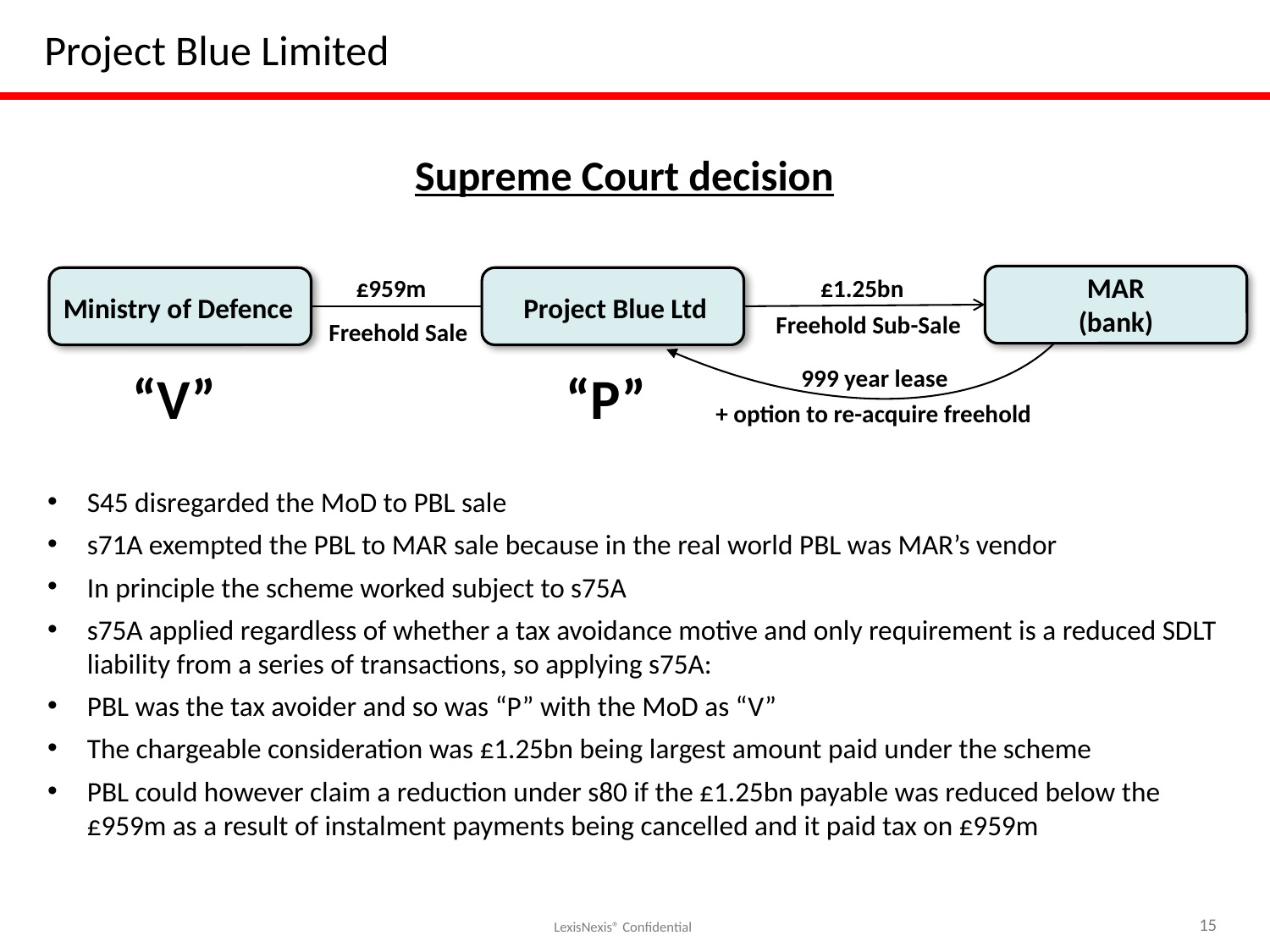

Project Blue Limited
Supreme Court decision
MAR
(bank)
£1.25bn

£959m

Ministry of Defence

Project Blue Ltd
Freehold Sub-Sale
Freehold Sale
999 year lease
“V”
“P”
+ option to re-acquire freehold
S45 disregarded the MoD to PBL sale
s71A exempted the PBL to MAR sale because in the real world PBL was MAR’s vendor
In principle the scheme worked subject to s75A
s75A applied regardless of whether a tax avoidance motive and only requirement is a reduced SDLT liability from a series of transactions, so applying s75A:
PBL was the tax avoider and so was “P” with the MoD as “V”
The chargeable consideration was £1.25bn being largest amount paid under the scheme
PBL could however claim a reduction under s80 if the £1.25bn payable was reduced below the £959m as a result of instalment payments being cancelled and it paid tax on £959m